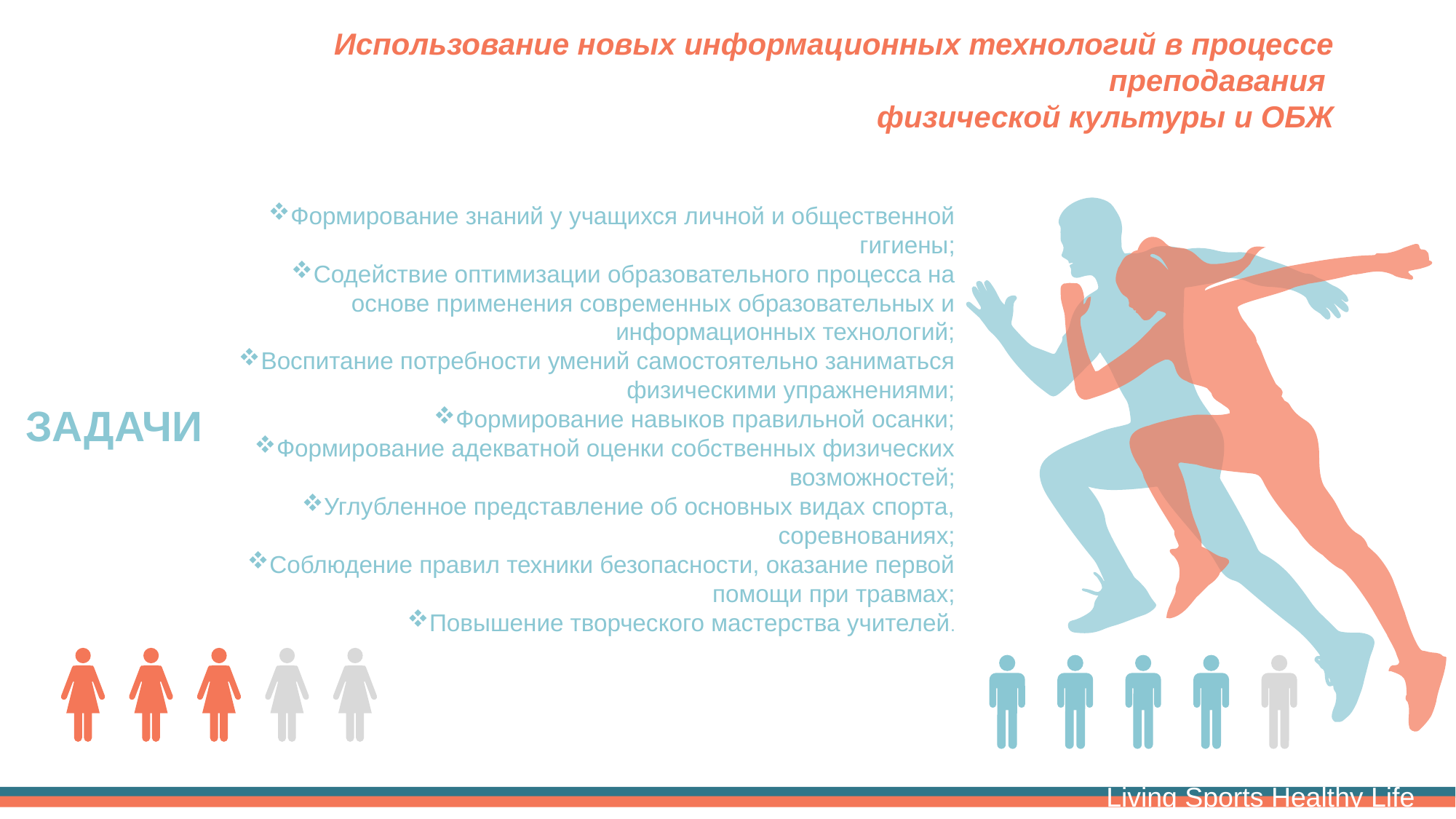

Использование новых информационных технологий в процессе преподавания
физической культуры и ОБЖ
Формирование знаний у учащихся личной и общественной гигиены;
Содействие оптимизации образовательного процесса на основе применения современных образовательных и информационных технологий;
Воспитание потребности умений самостоятельно заниматься физическими упражнениями;
Формирование навыков правильной осанки;
Формирование адекватной оценки собственных физических возможностей;
Углубленное представление об основных видах спорта, соревнованиях;
Соблюдение правил техники безопасности, оказание первой помощи при травмах;
Повышение творческого мастерства учителей.

ЗАДАЧИ